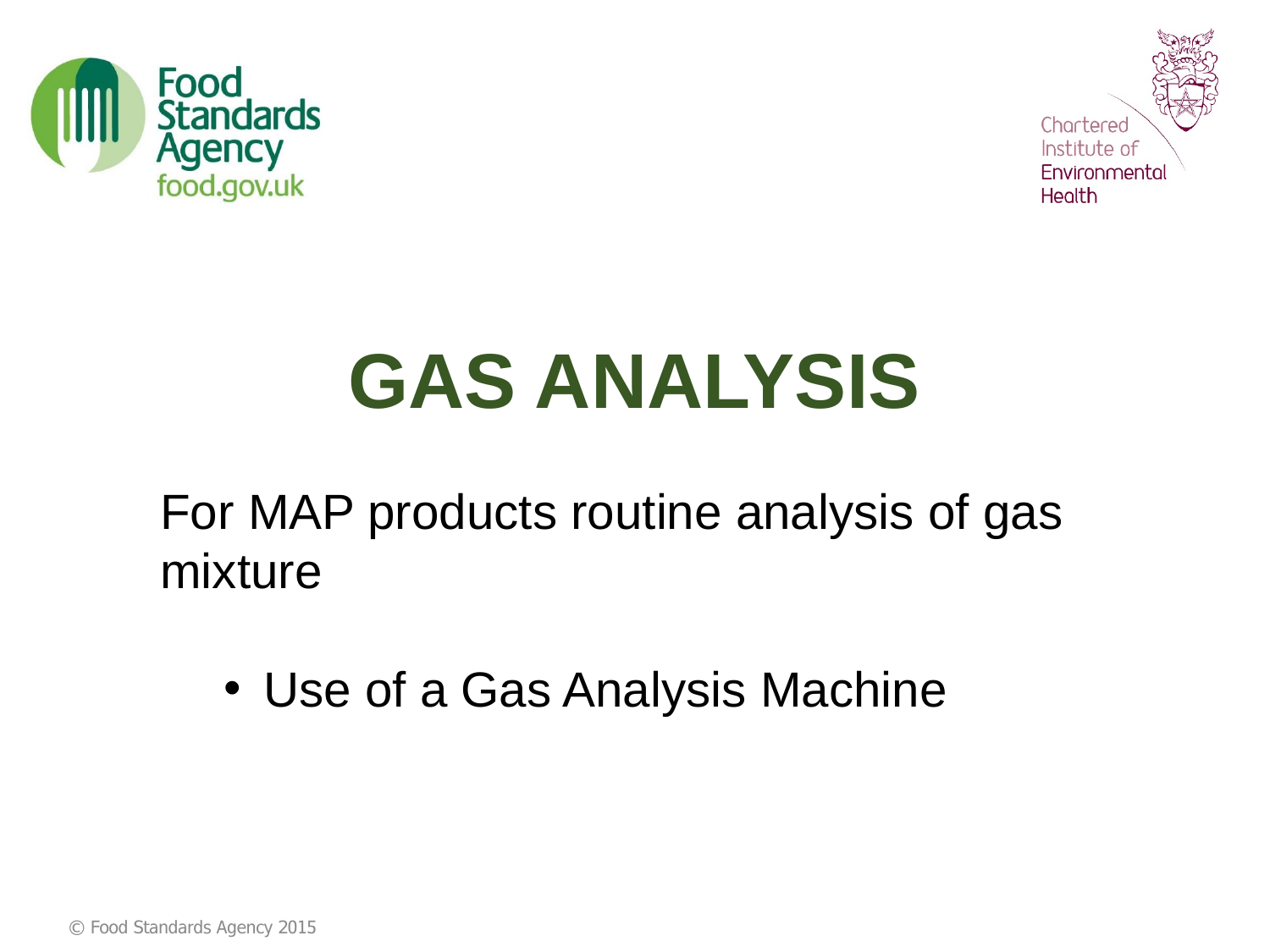

GAS ANALYSIS
For MAP products routine analysis of gas mixture

Use of a Gas Analysis Machine

© Food Standards Agency 2015